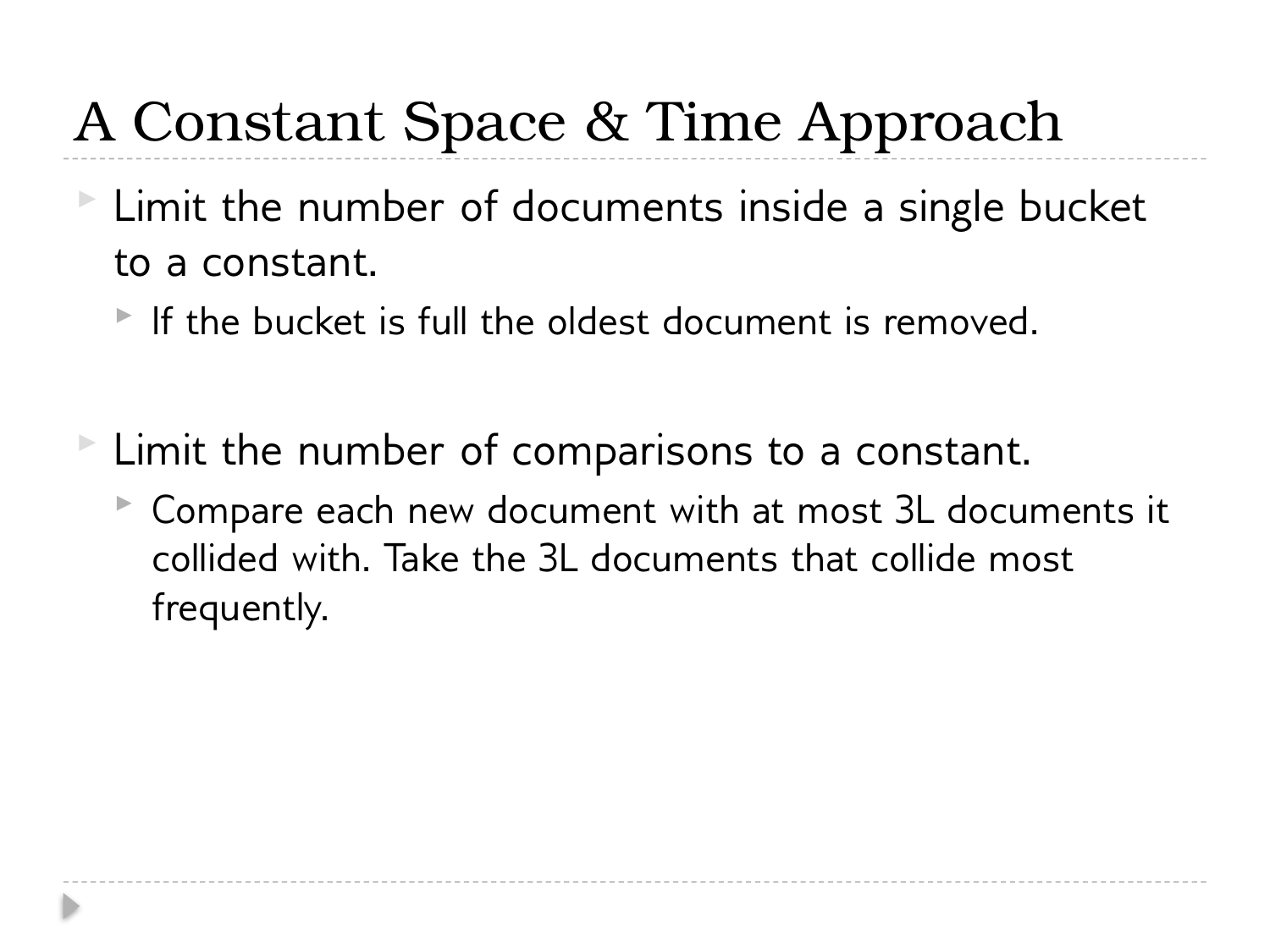

# A Constant Space & Time Approach
Limit the number of documents inside a single bucket to a constant.
If the bucket is full the oldest document is removed.

Limit the number of comparisons to a constant.
Compare each new document with at most 3L documents it collided with. Take the 3L documents that collide most frequently.